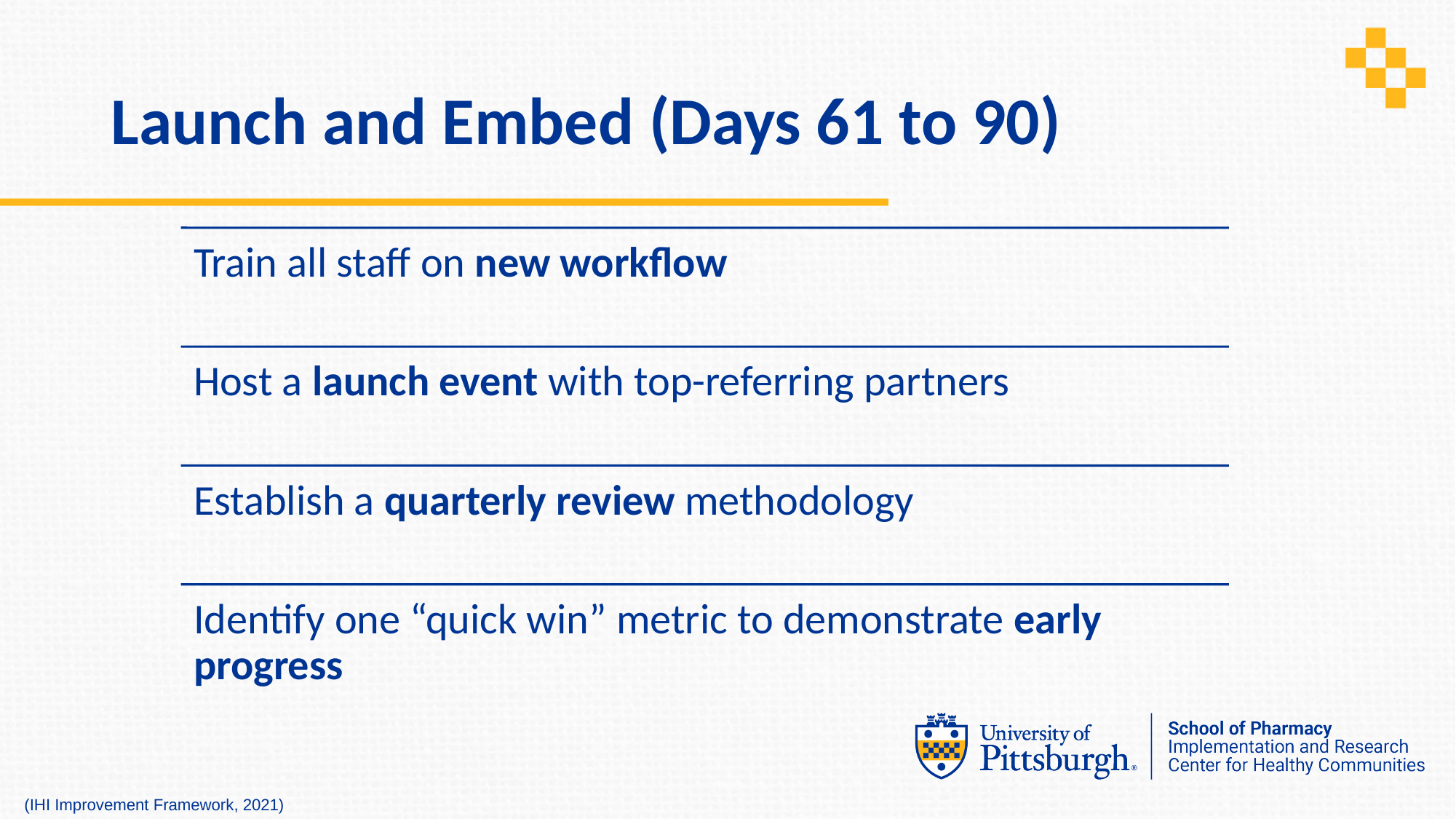

# Launch and Embed (Days 61 to 90)
Train all staff on new workflow
Host a launch event with top-referring partners
Establish a quarterly review methodology
Identify one “quick win” metric to demonstrate early progress
(IHI Improvement Framework, 2021)